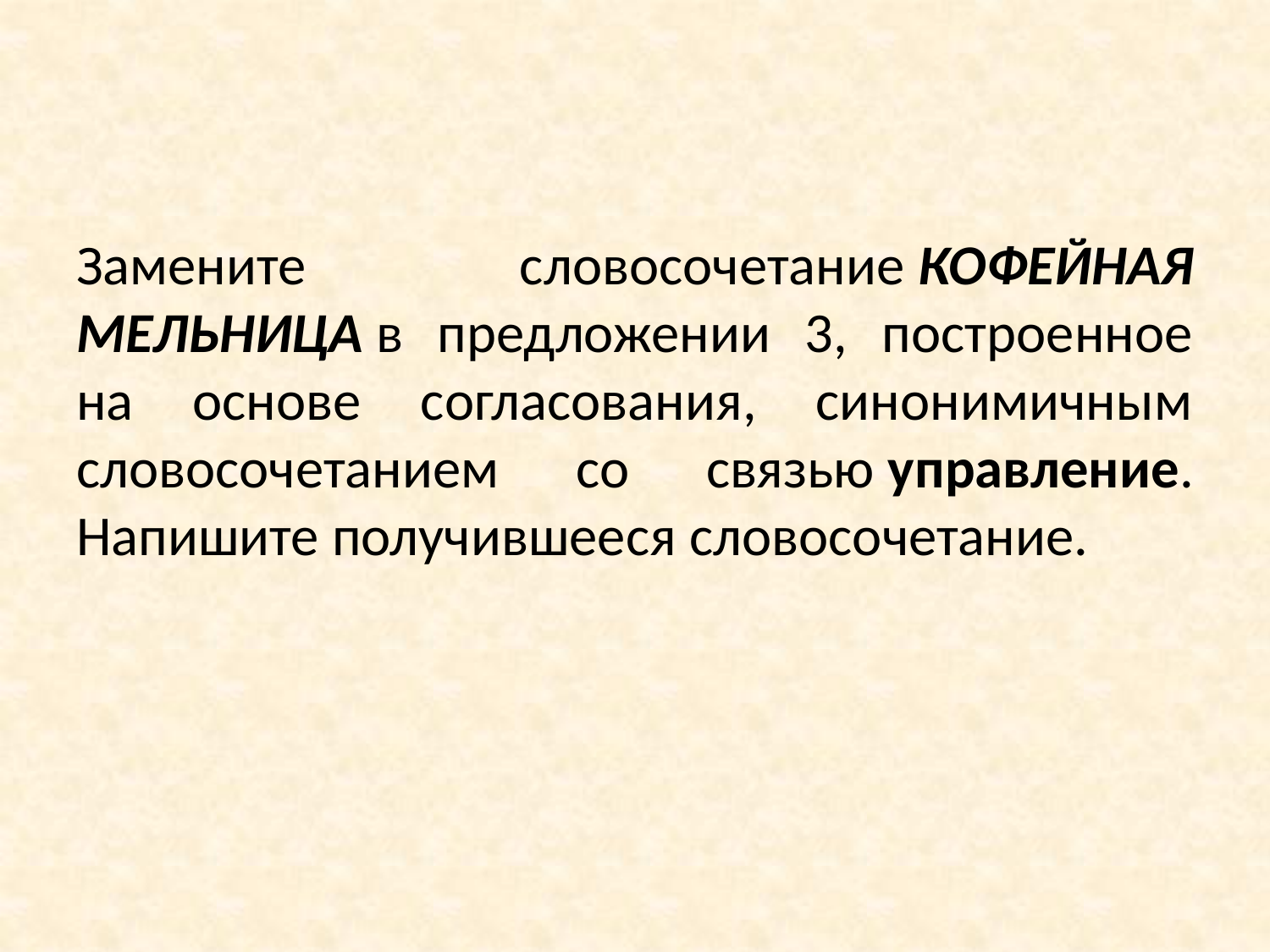

#
Замените словосочетание КОФЕЙНАЯ МЕЛЬНИЦА в предложении 3, построенное на основе согласования, синонимичным словосочетанием со связью управление. Напишите получившееся словосочетание.